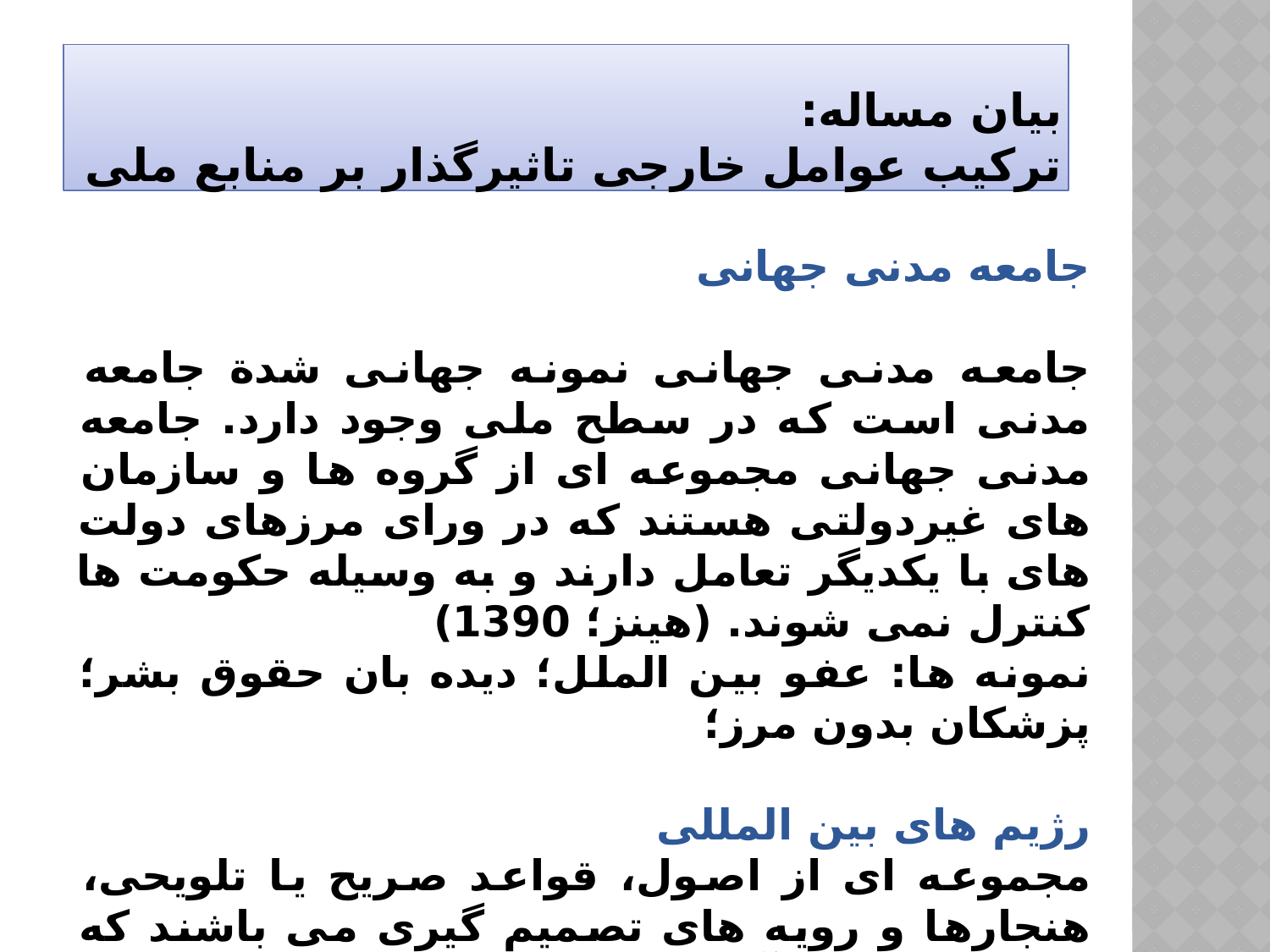

# بیان مساله: ترکیب عوامل خارجی تاثیرگذار بر منابع ملی
جامعه مدنی جهانی

جامعه مدنی جهانی نمونه جهانی شدة جامعه مدنی است که در سطح ملی وجود دارد. جامعه مدنی جهانی مجموعه ای از گروه ها و سازمان های غیردولتی هستند که در ورای مرزهای دولت های با یکدیگر تعامل دارند و به وسیله حکومت ها کنترل نمی شوند. (هینز؛ 1390)
نمونه ها: عفو بین الملل؛ دیده بان حقوق بشر؛ پزشکان بدون مرز؛

رژیم های بین المللی
مجموعه ای از اصول، قواعد صریح یا تلویحی، هنجارها و رویه های تصمیم گیری می باشند که به واسطه آنها توقعات بازیگران پیرامون موضوعات خاص با هم تلاقی نموده و خواسته های بازیگران برآورده می شود (کراسنر؛ 1982)